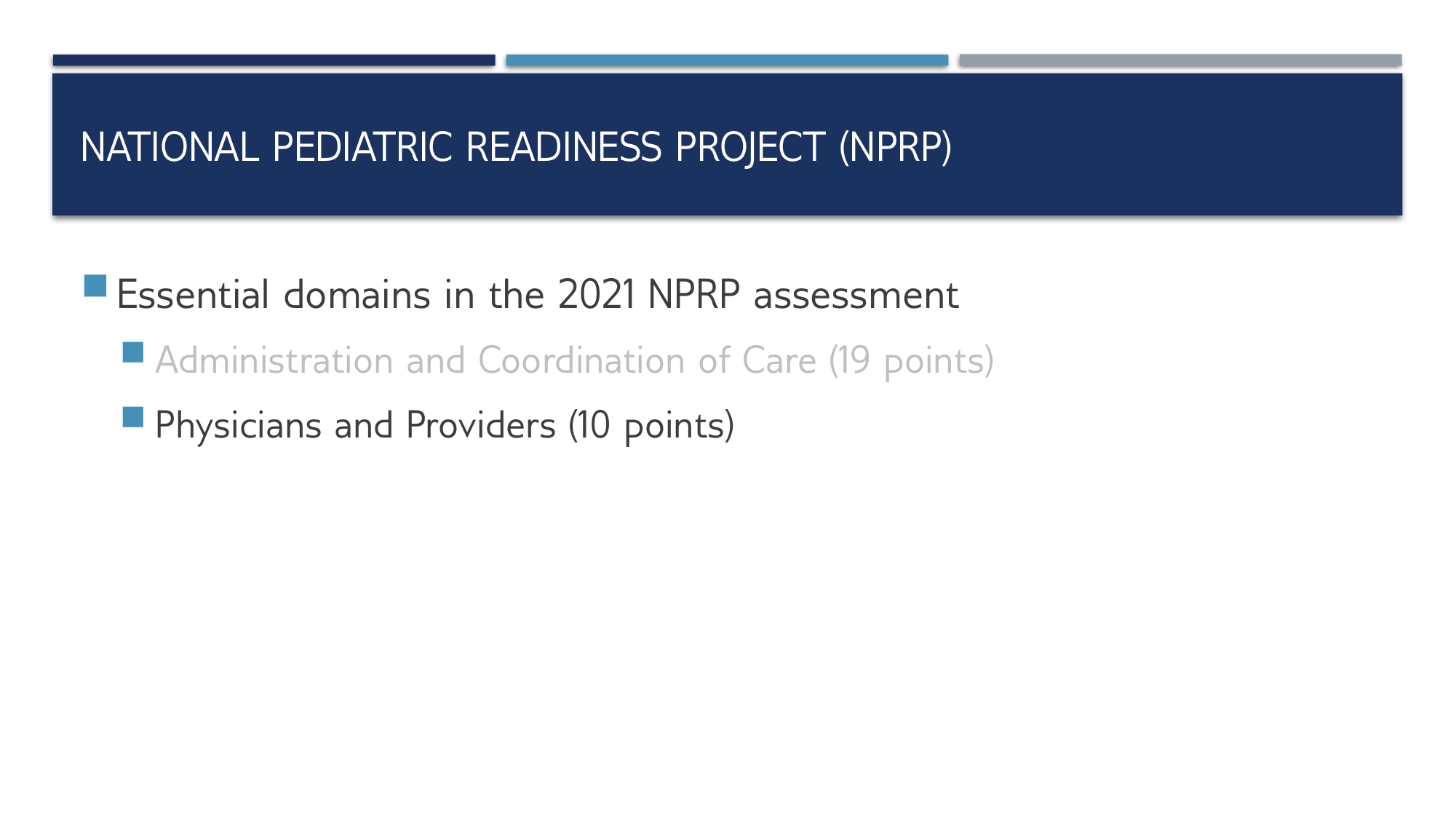

# National Pediatric Readiness Project (NPRP)
Essential domains in the 2021 NPRP assessment
Administration and Coordination of Care (19 points)
Physicians and Providers (10 points)